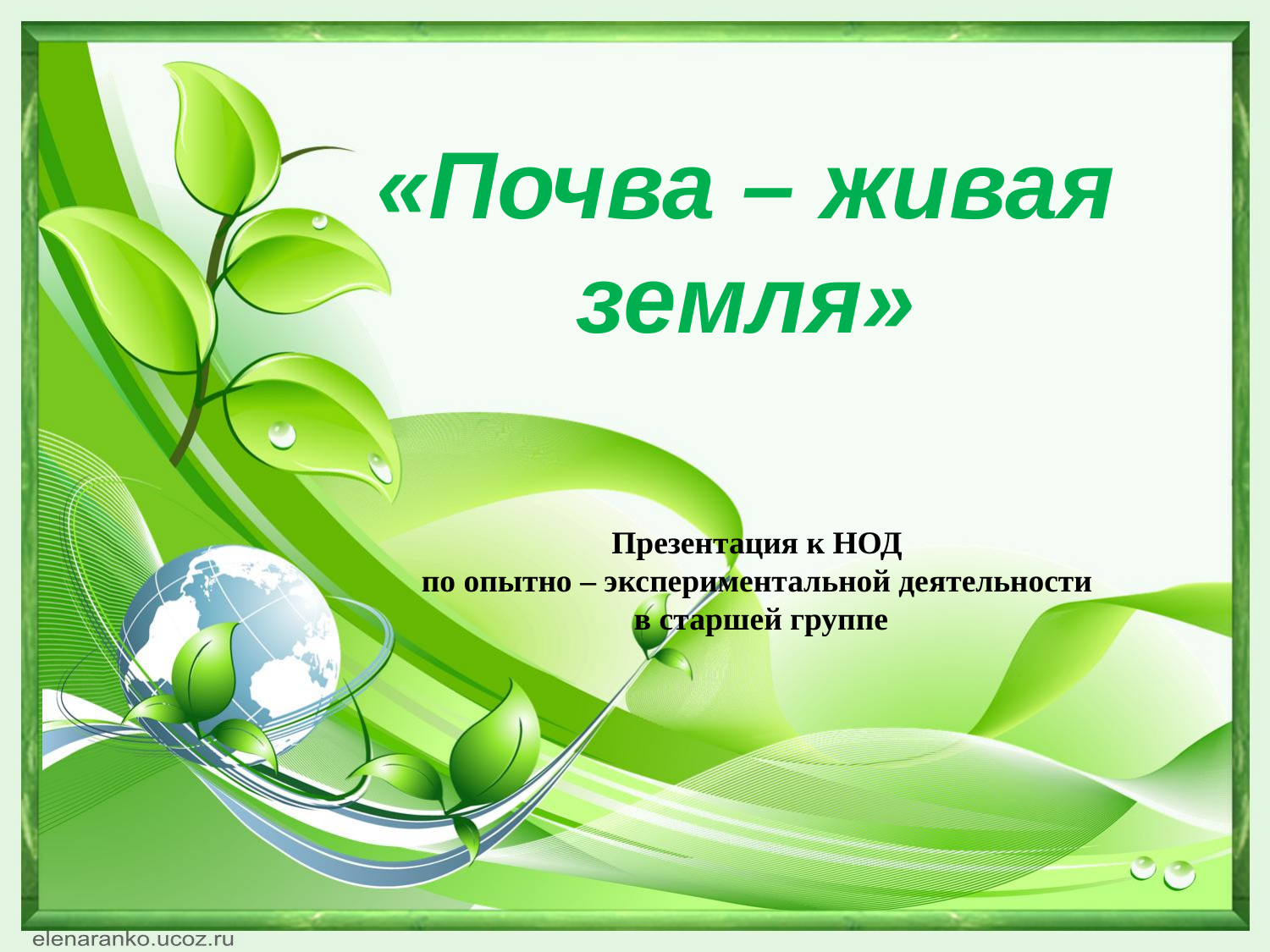

«Почва – живая земля»
Презентация к НОД
по опытно – экспериментальной деятельности
в старшей группе